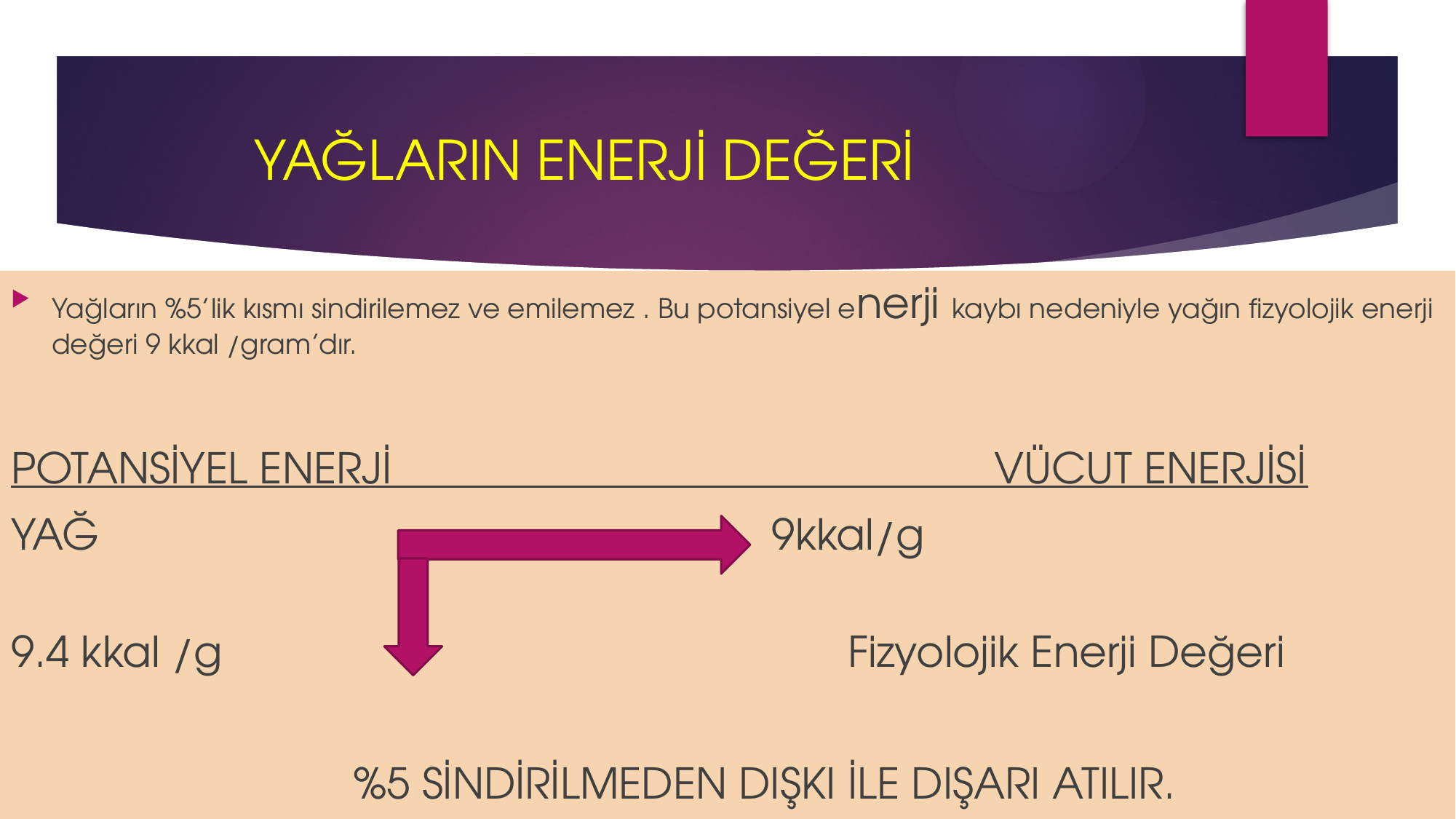

# YAĞLARIN ENERJİ DEĞERİ
Yağların %5’lik kısmı sindirilemez ve emilemez . Bu potansiyel enerji kaybı nedeniyle yağın fizyolojik enerji değeri 9 kkal /gram’dır.

POTANSİYEL ENERJİ                                                   VÜCUT ENERJİSİ
YAĞ                                                         9kkal/g
9.4 kkal /g                                                     Fizyolojik Enerji Değeri

                             %5 SİNDİRİLMEDEN DIŞKI İLE DIŞARI ATILIR.